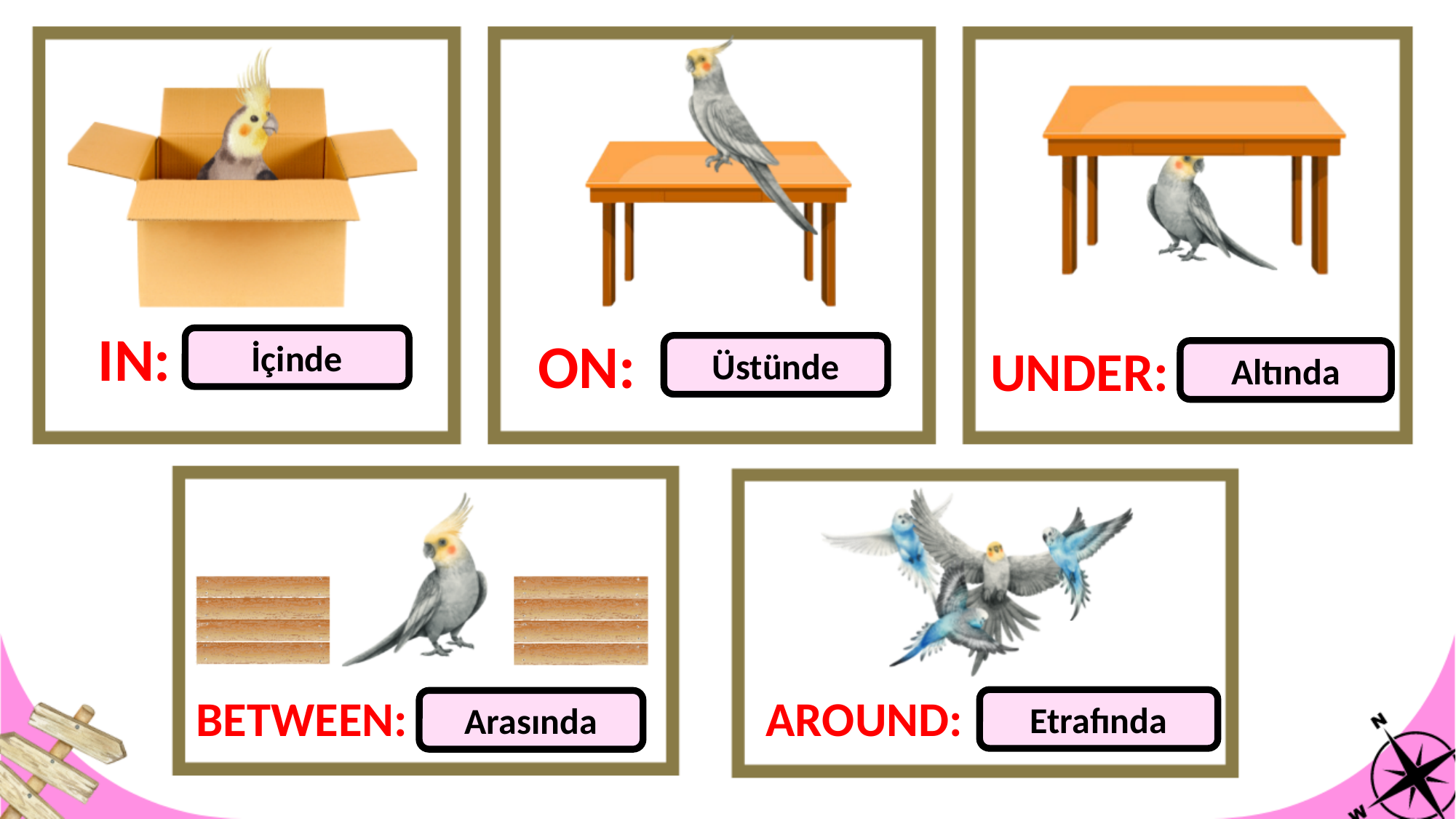

IN:
ON:
İçinde
UNDER:
Üstünde
Altında
BETWEEN:
AROUND:
Etrafında
Arasında